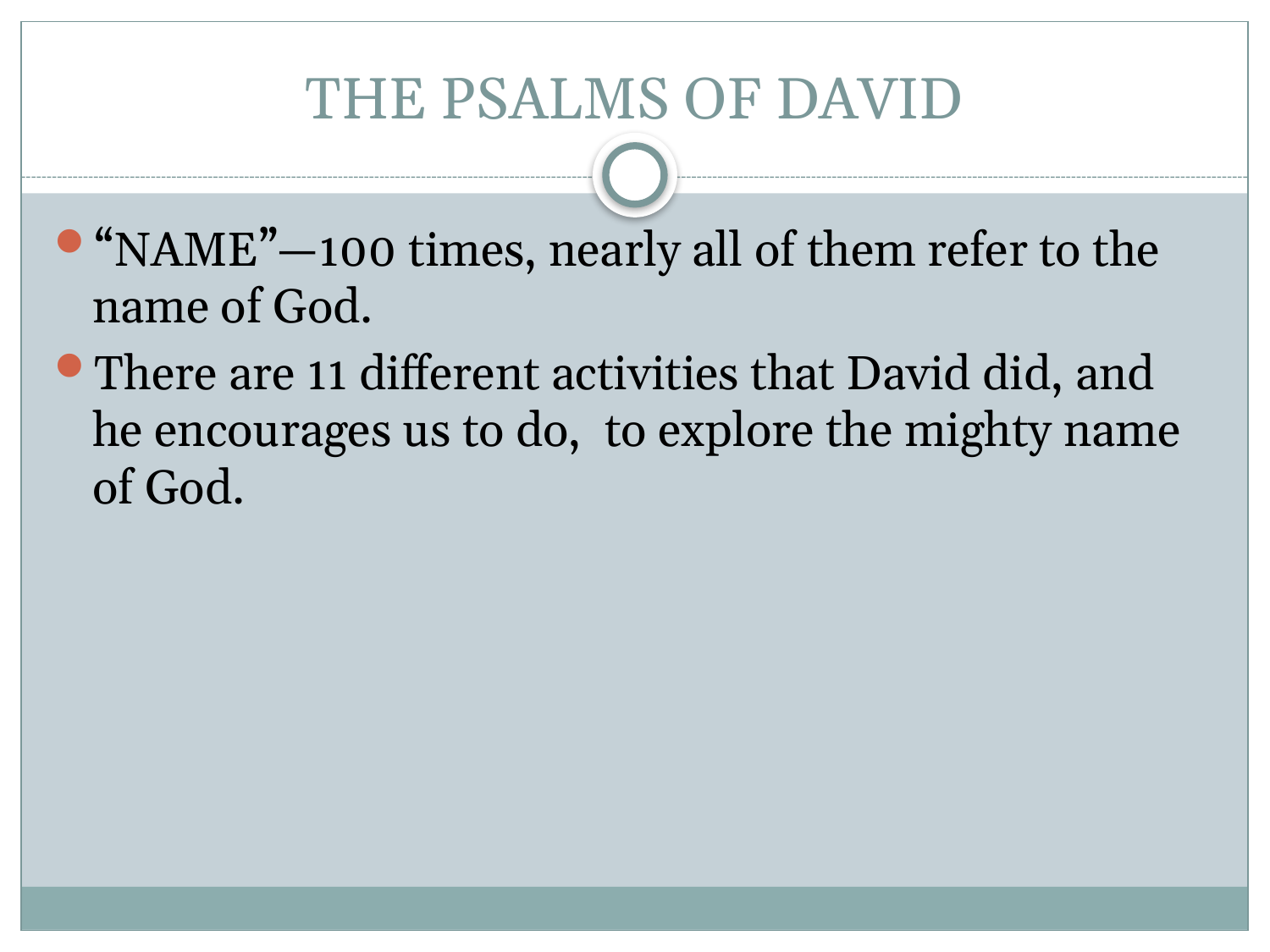

# THE PSALMS OF DAVID
“NAME”—100 times, nearly all of them refer to the name of God.
There are 11 different activities that David did, and he encourages us to do,  to explore the mighty name of God.